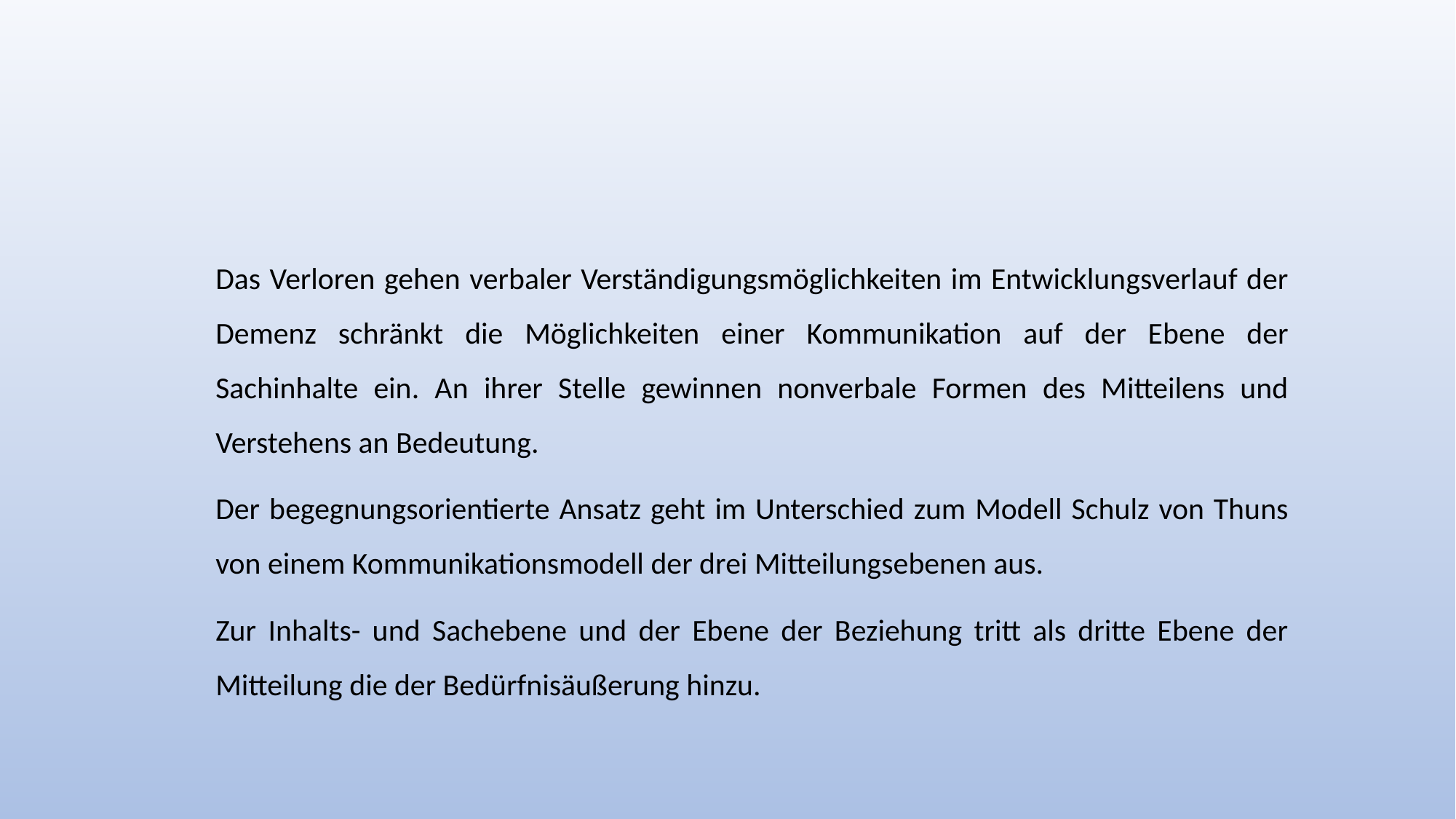

Das Verloren gehen verbaler Verständigungsmöglichkeiten im Entwicklungsverlauf der Demenz schränkt die Möglichkeiten einer Kommunikation auf der Ebene der Sachinhalte ein. An ihrer Stelle gewinnen nonverbale Formen des Mitteilens und Verstehens an Bedeutung.
Der begegnungsorientierte Ansatz geht im Unterschied zum Modell Schulz von Thuns von einem Kommunikationsmodell der drei Mitteilungsebenen aus.
Zur Inhalts- und Sachebene und der Ebene der Beziehung tritt als dritte Ebene der Mitteilung die der Bedürfnisäußerung hinzu.